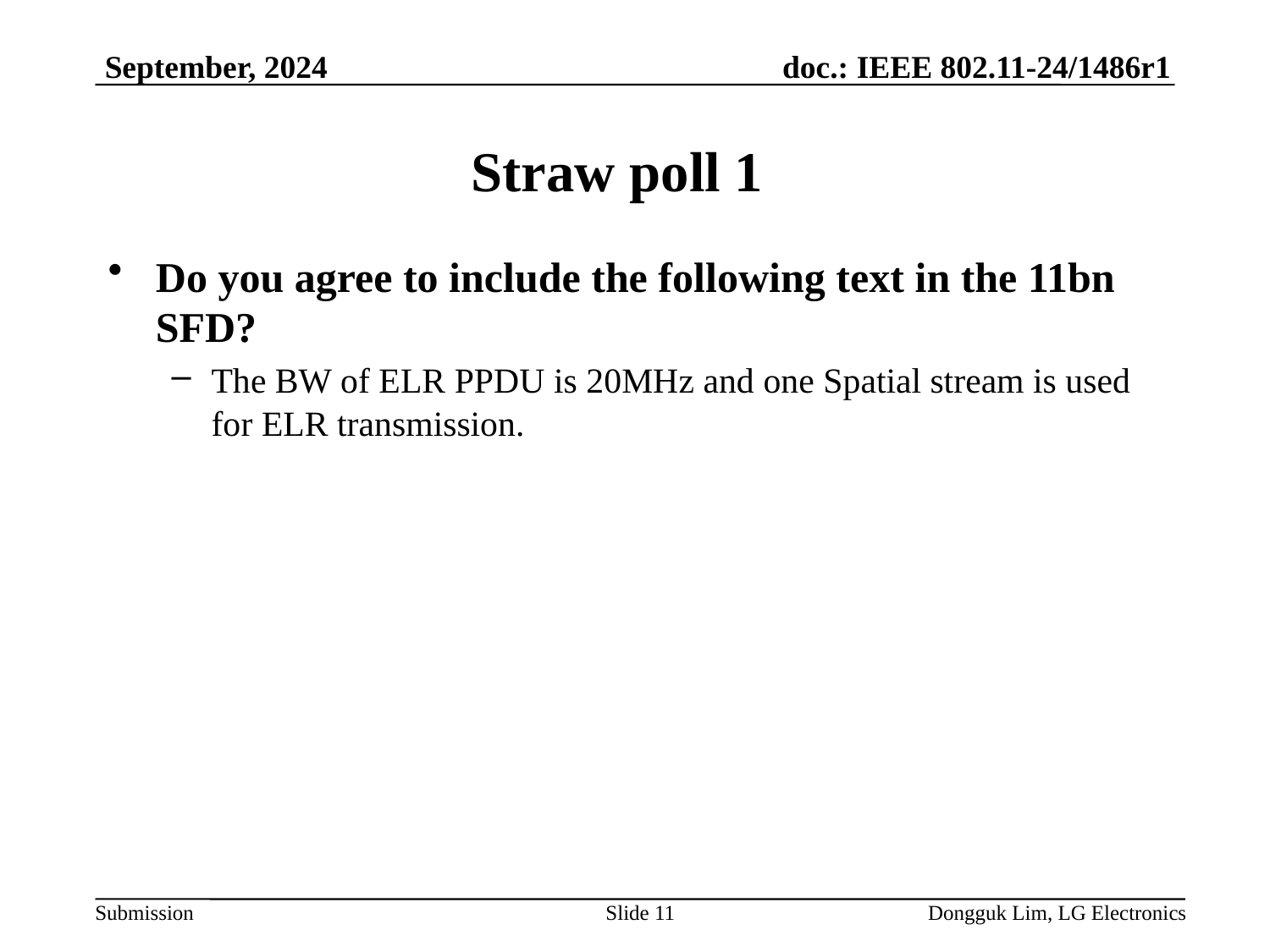

September, 2024
# Straw poll 1
Do you agree to include the following text in the 11bn SFD?
The BW of ELR PPDU is 20MHz and one Spatial stream is used for ELR transmission.

Slide 11
Dongguk Lim, LG Electronics